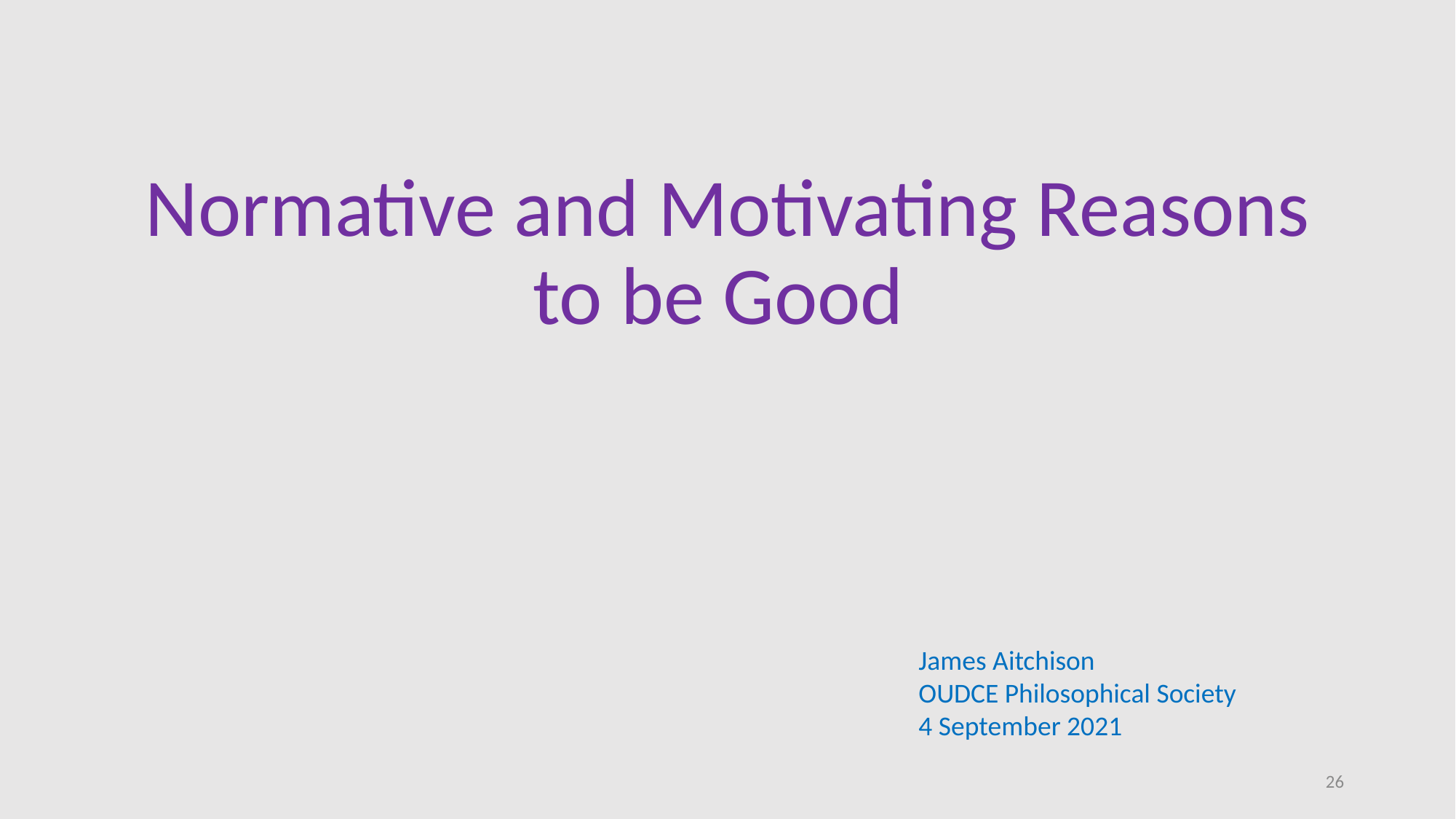

# Normative and Motivating Reasons to be Good
James Aitchison
OUDCE Philosophical Society
4 September 2021

26